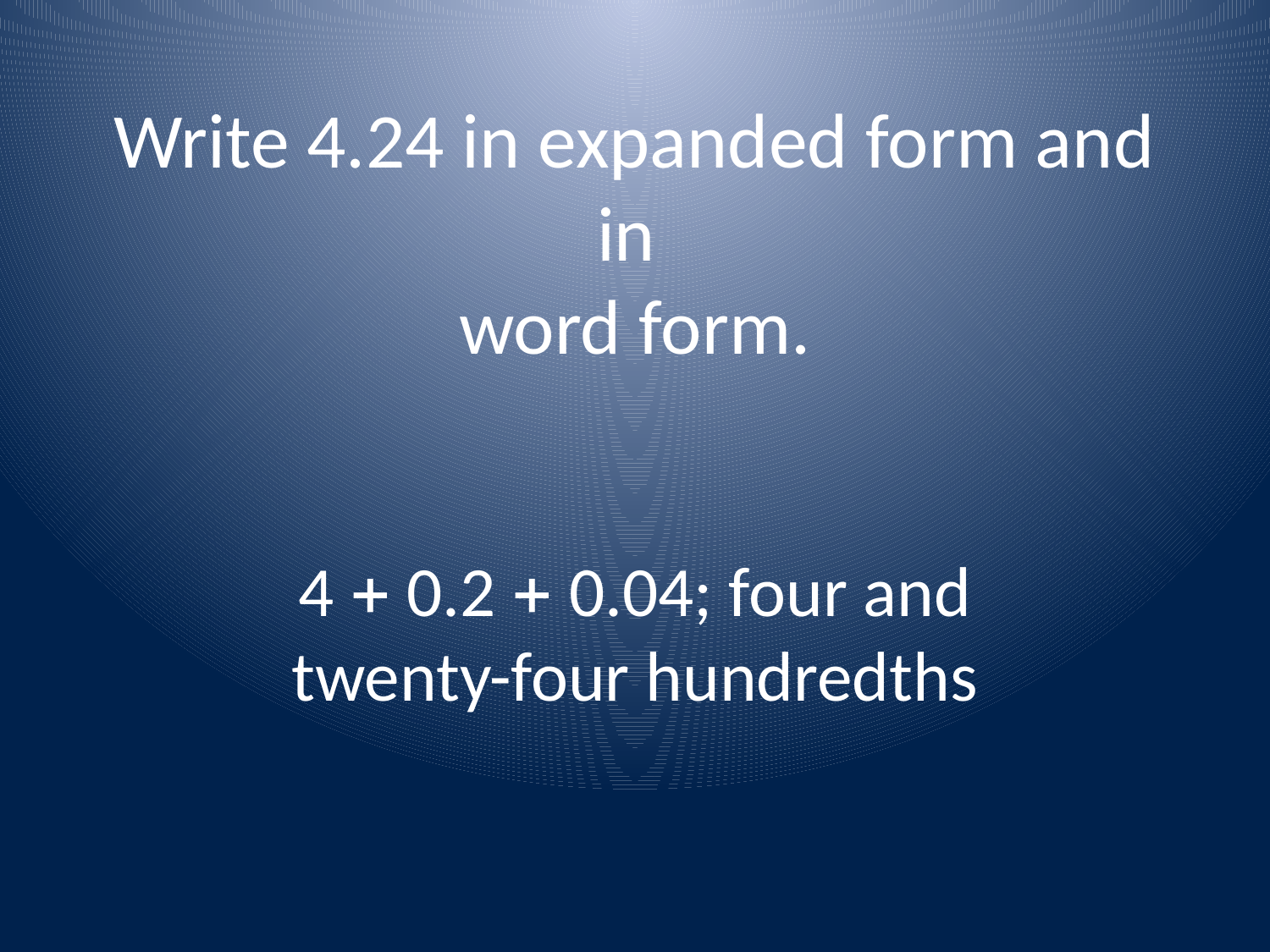

# Write 4.24 in expanded form and in word form.
4 + 0.2 + 0.04; four and
twenty-four hundredths